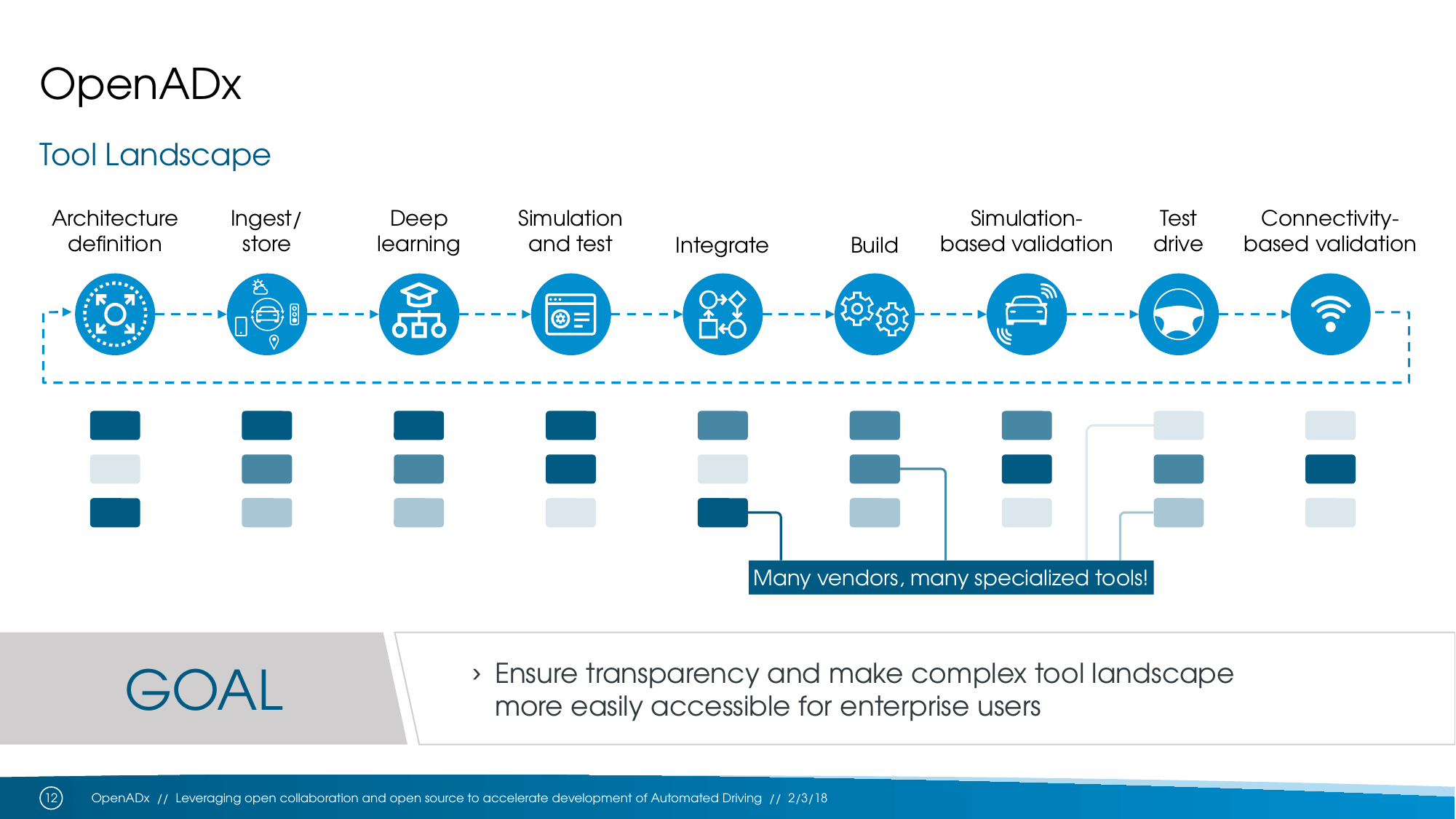

# OpenADx
Tool Landscape
Architecture
definition
Deep
learning
Simulation
and test
Simulation-
based validation
Test
drive
Connectivity-
based validation
Ingest/
store
Integrate
Build

Many vendors, many specialized tools!
GOAL
Ensure transparency and make complex tool landscape
more easily accessible for enterprise users